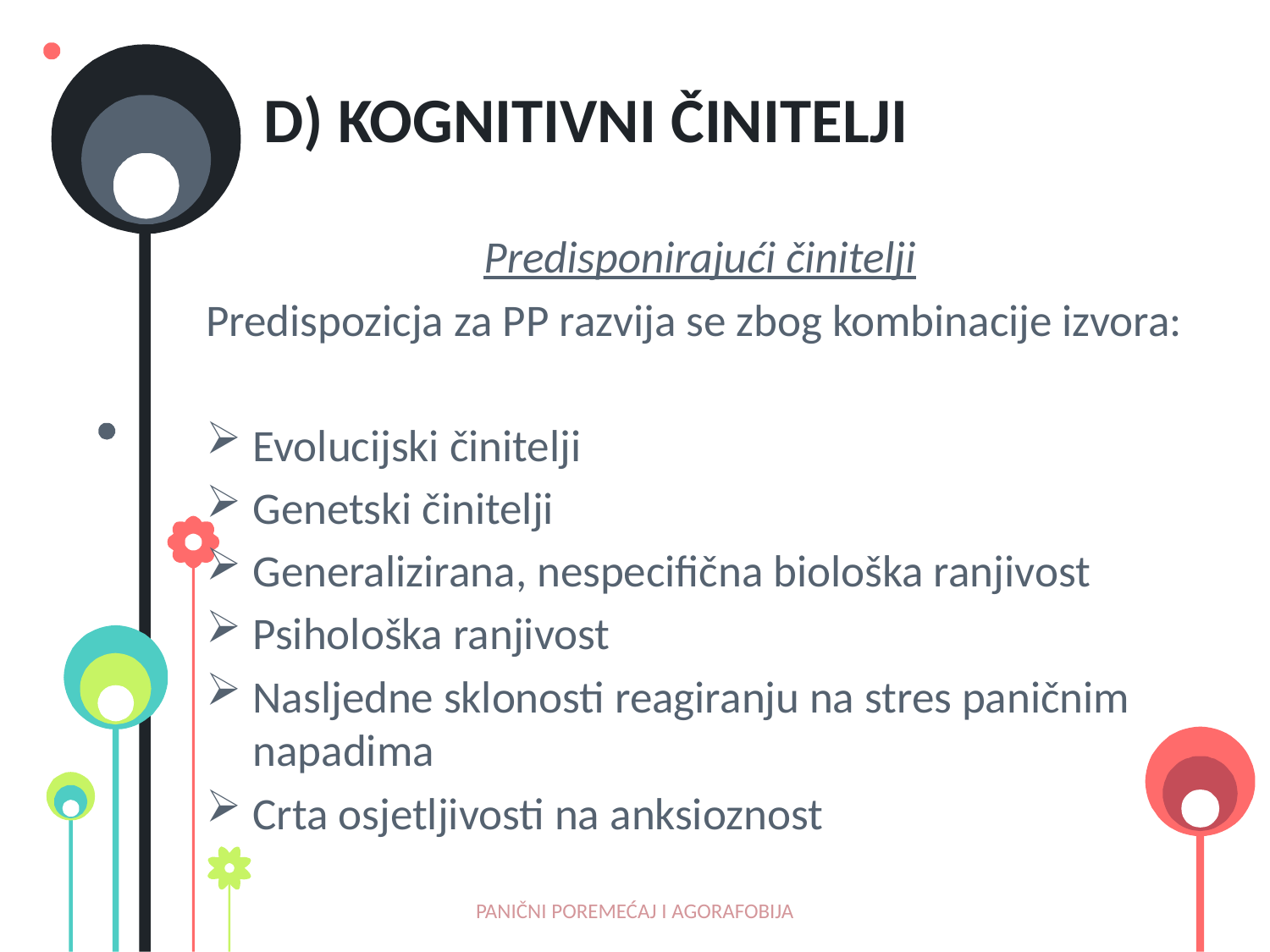

# d) Kognitivni činitelji
Predisponirajući činitelji
Predispozicja za PP razvija se zbog kombinacije izvora:

Evolucijski činitelji
Genetski činitelji
Generalizirana, nespecifična biološka ranjivost
Psihološka ranjivost
Nasljedne sklonosti reagiranju na stres paničnim napadima
Crta osjetljivosti na anksioznost
PANIČNI POREMEĆAJ I AGORAFOBIJA